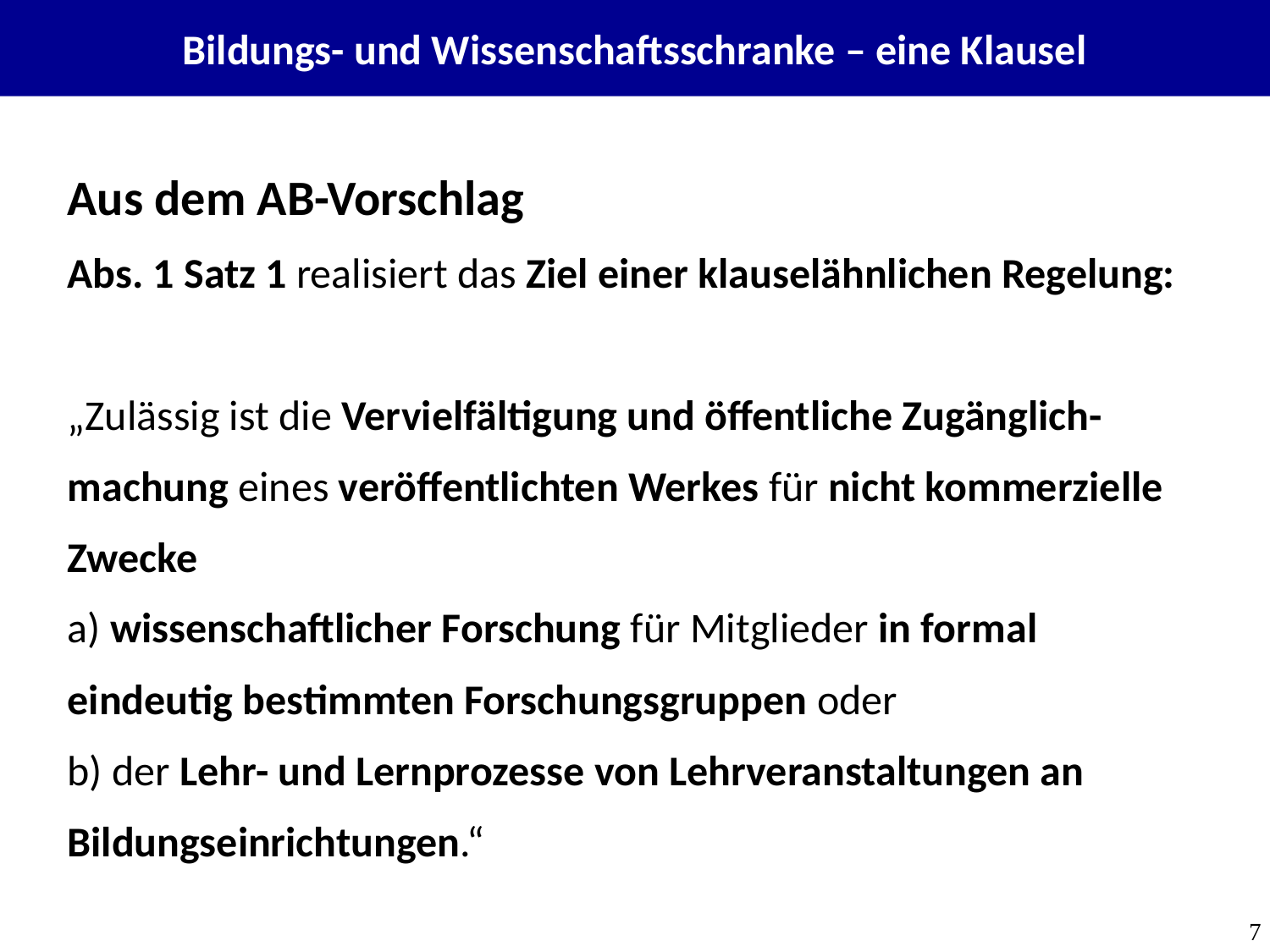

Bildungs- und Wissenschaftsschranke – eine Klausel
Aus dem AB-Vorschlag
Abs. 1 Satz 1 realisiert das Ziel einer klauselähnlichen Regelung:

„Zulässig ist die Vervielfältigung und öffentliche Zugänglich-machung eines veröffentlichten Werkes für nicht kommerzielle Zwecke
a) wissenschaftlicher Forschung für Mitglieder in formal eindeutig bestimmten Forschungsgruppen oder
b) der Lehr- und Lernprozesse von Lehrveranstaltungen an Bildungseinrichtungen.“